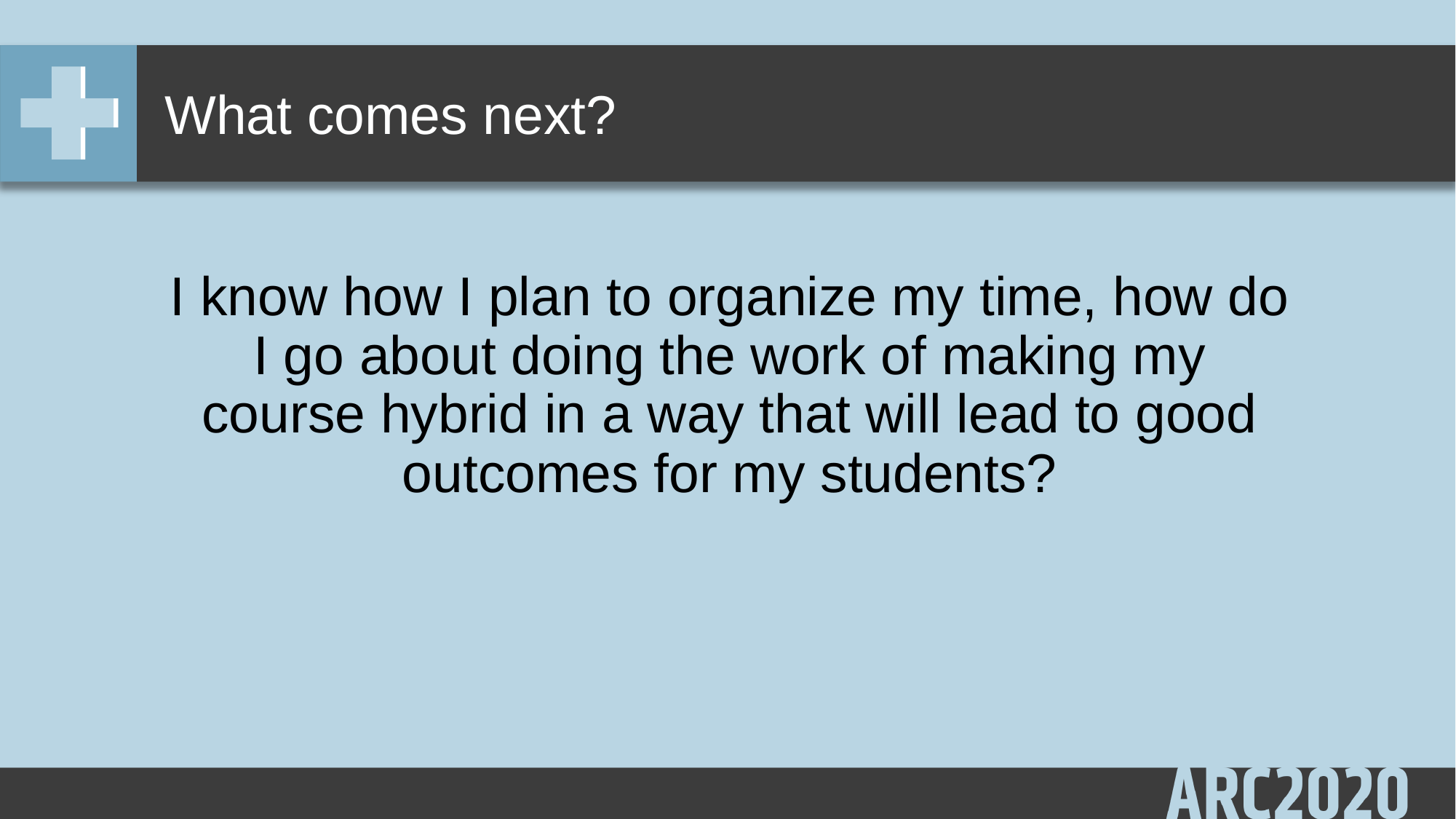

# What comes next?
I know how I plan to organize my time, how do I go about doing the work of making my course hybrid in a way that will lead to good outcomes for my students?